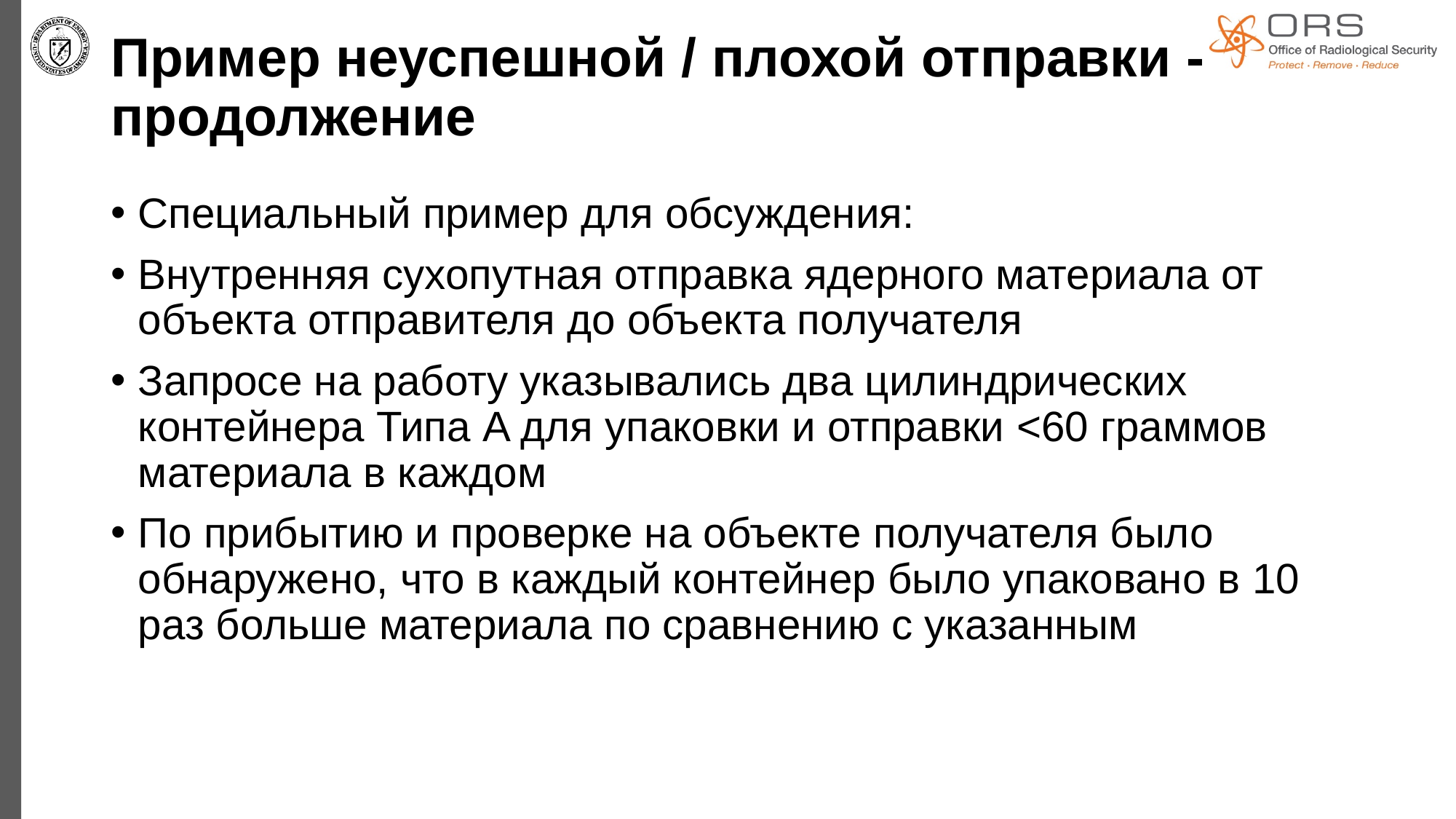

# Пример неуспешной / плохой отправки - продолжение
Специальный пример для обсуждения:
Внутренняя сухопутная отправка ядерного материала от объекта отправителя до объекта получателя
Запросе на работу указывались два цилиндрических контейнера Типа A для упаковки и отправки <60 граммов материала в каждом
По прибытию и проверке на объекте получателя было обнаружено, что в каждый контейнер было упаковано в 10 раз больше материала по сравнению с указанным